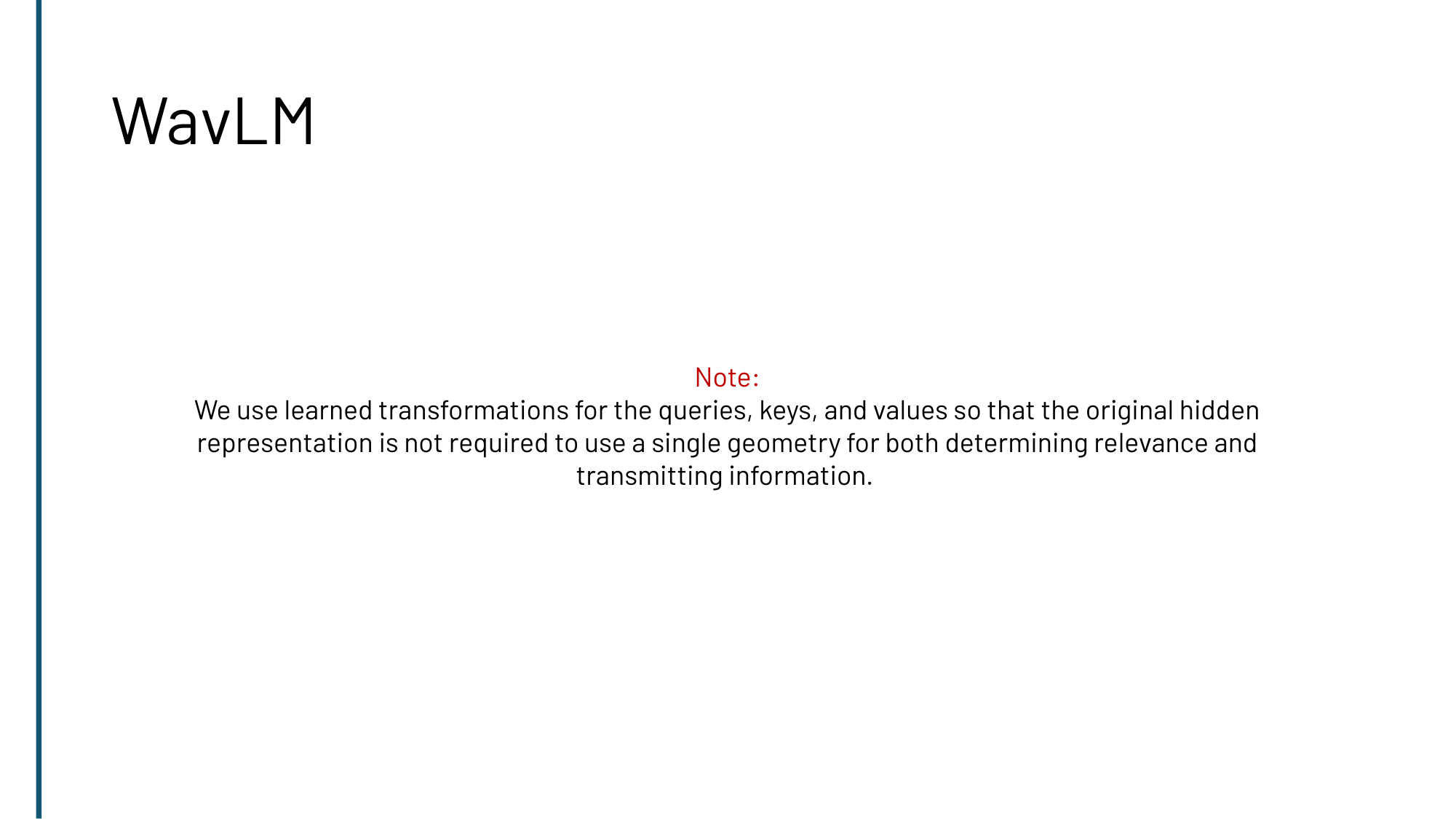

# WavLM
Note:
We use learned transformations for the queries, keys, and values so that the original hidden representation is not required to use a single geometry for both determining relevance and transmitting information.